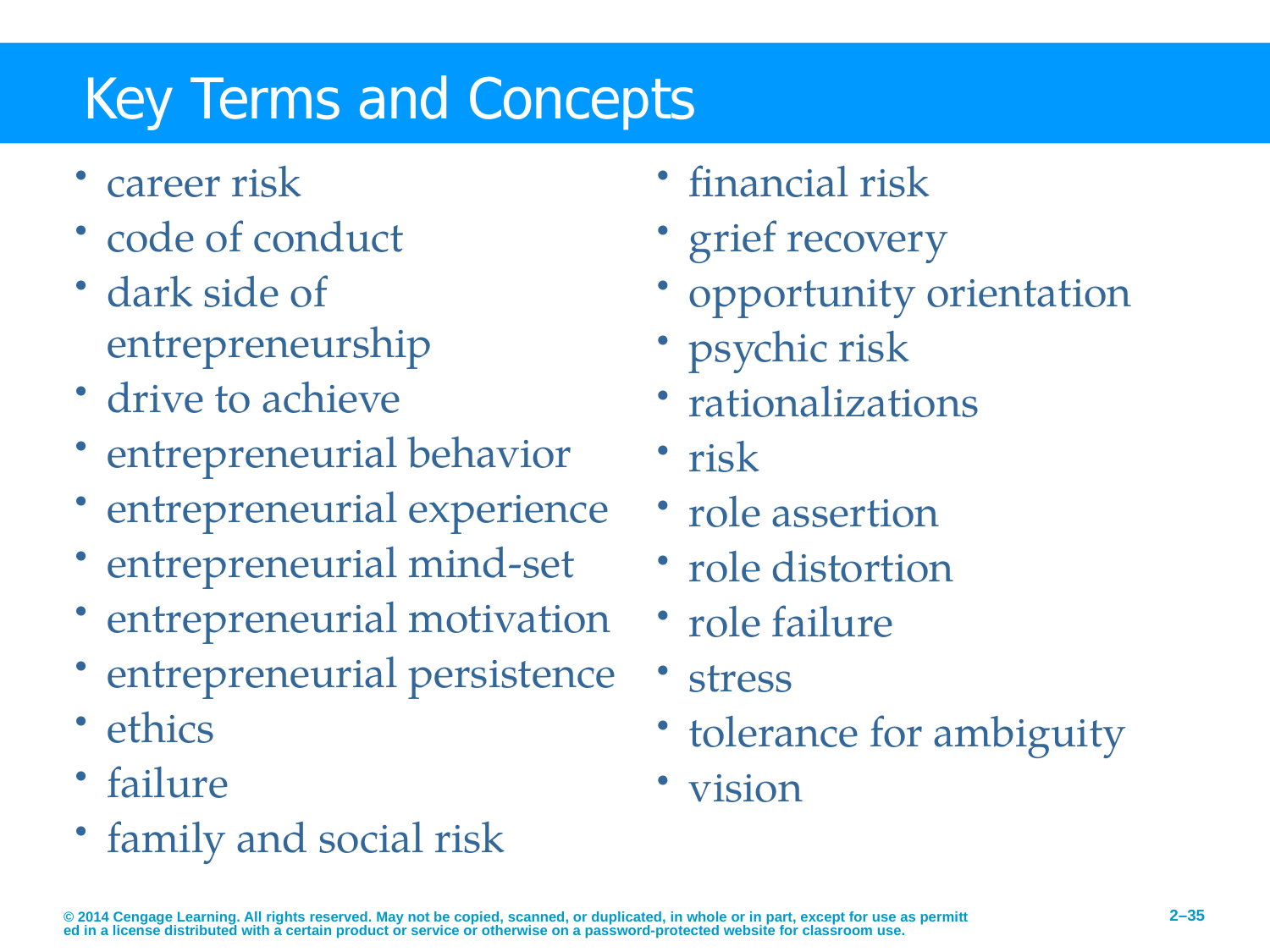

# Key Terms and Concepts
career risk
code of conduct
dark side of entrepreneurship
drive to achieve
entrepreneurial behavior
entrepreneurial experience
entrepreneurial mind-set
entrepreneurial motivation
entrepreneurial persistence
ethics
failure
family and social risk

financial risk
grief recovery
opportunity orientation
psychic risk
rationalizations
risk
role assertion
role distortion
role failure
stress
tolerance for ambiguity
vision
© 2014 Cengage Learning. All rights reserved. May not be copied, scanned, or duplicated, in whole or in part, except for use as permitted in a license distributed with a certain product or service or otherwise on a password-protected website for classroom use.
2–35